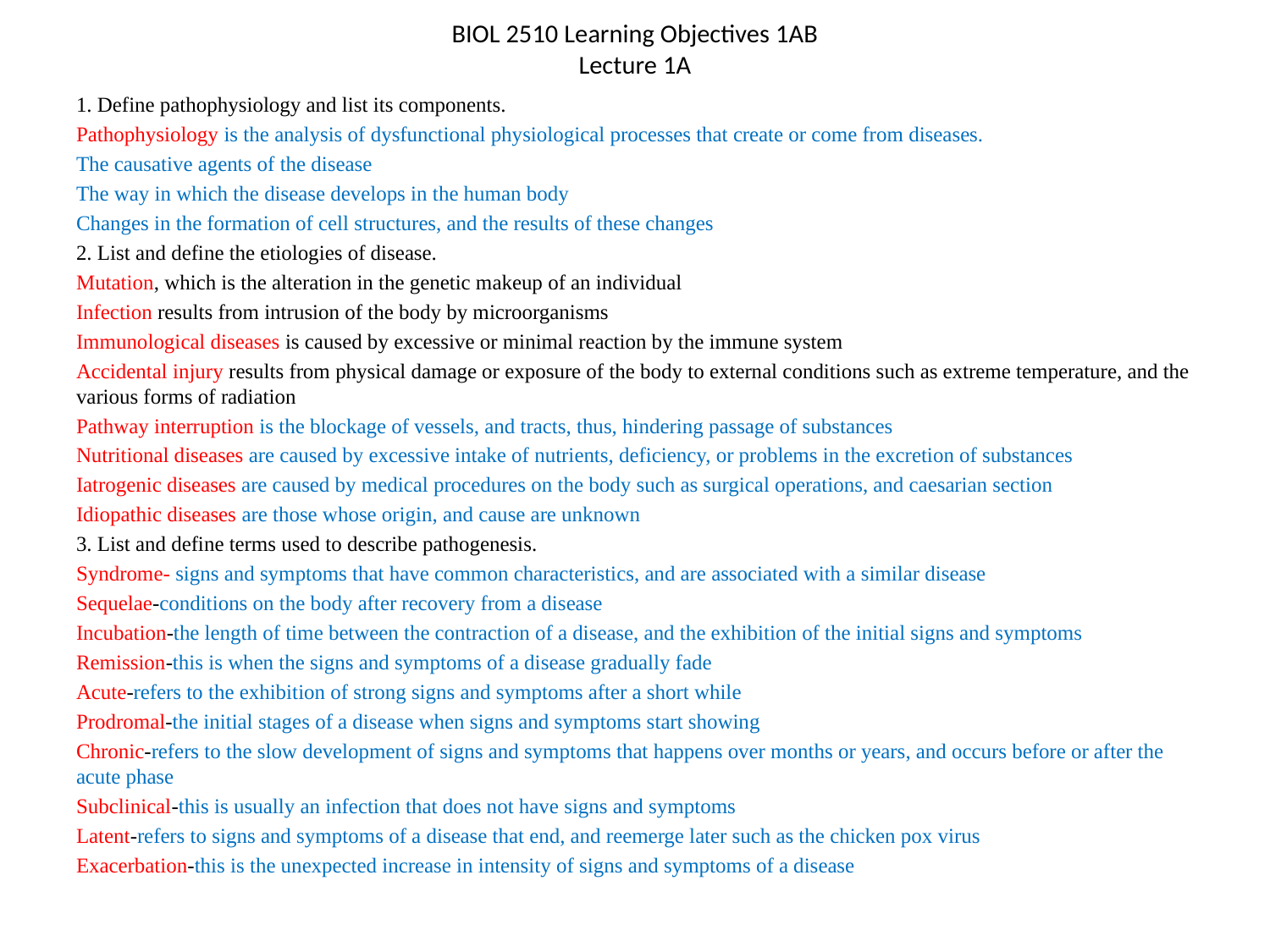

# BIOL 2510 Learning Objectives 1AB Lecture 1A
1. Define pathophysiology and list its components.
Pathophysiology is the analysis of dysfunctional physiological processes that create or come from diseases.
The causative agents of the disease
The way in which the disease develops in the human body
Changes in the formation of cell structures, and the results of these changes
2. List and define the etiologies of disease.
Mutation, which is the alteration in the genetic makeup of an individual
Infection results from intrusion of the body by microorganisms
Immunological diseases is caused by excessive or minimal reaction by the immune system
Accidental injury results from physical damage or exposure of the body to external conditions such as extreme temperature, and the various forms of radiation
Pathway interruption is the blockage of vessels, and tracts, thus, hindering passage of substances
Nutritional diseases are caused by excessive intake of nutrients, deficiency, or problems in the excretion of substances
Iatrogenic diseases are caused by medical procedures on the body such as surgical operations, and caesarian section
Idiopathic diseases are those whose origin, and cause are unknown
3. List and define terms used to describe pathogenesis.
Syndrome- signs and symptoms that have common characteristics, and are associated with a similar disease
Sequelae-conditions on the body after recovery from a disease
Incubation-the length of time between the contraction of a disease, and the exhibition of the initial signs and symptoms
Remission-this is when the signs and symptoms of a disease gradually fade
Acute-refers to the exhibition of strong signs and symptoms after a short while
Prodromal-the initial stages of a disease when signs and symptoms start showing
Chronic-refers to the slow development of signs and symptoms that happens over months or years, and occurs before or after the acute phase
Subclinical-this is usually an infection that does not have signs and symptoms
Latent-refers to signs and symptoms of a disease that end, and reemerge later such as the chicken pox virus
Exacerbation-this is the unexpected increase in intensity of signs and symptoms of a disease